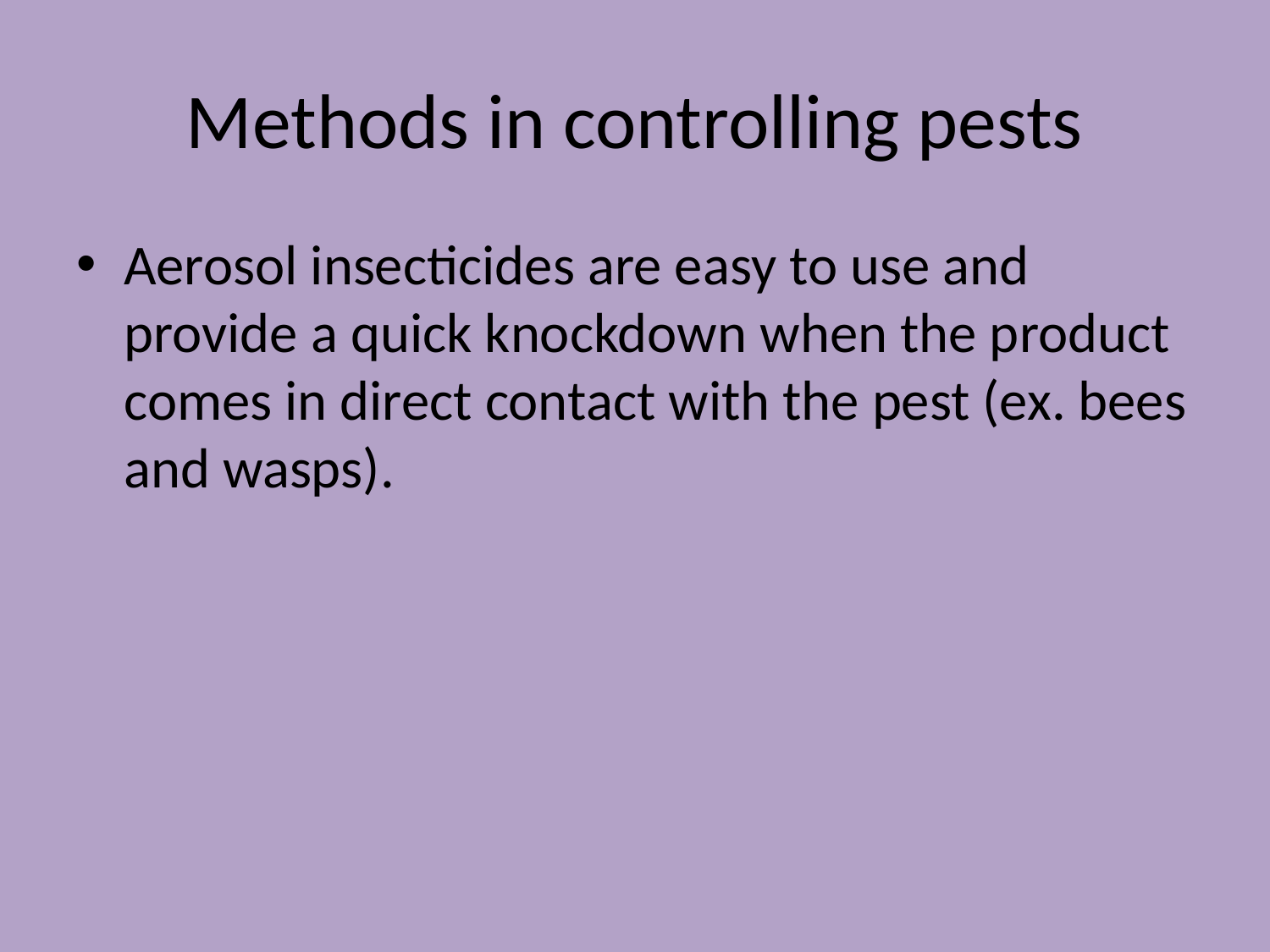

# Methods in controlling pests
Aerosol insecticides are easy to use and provide a quick knockdown when the product comes in direct contact with the pest (ex. bees and wasps).